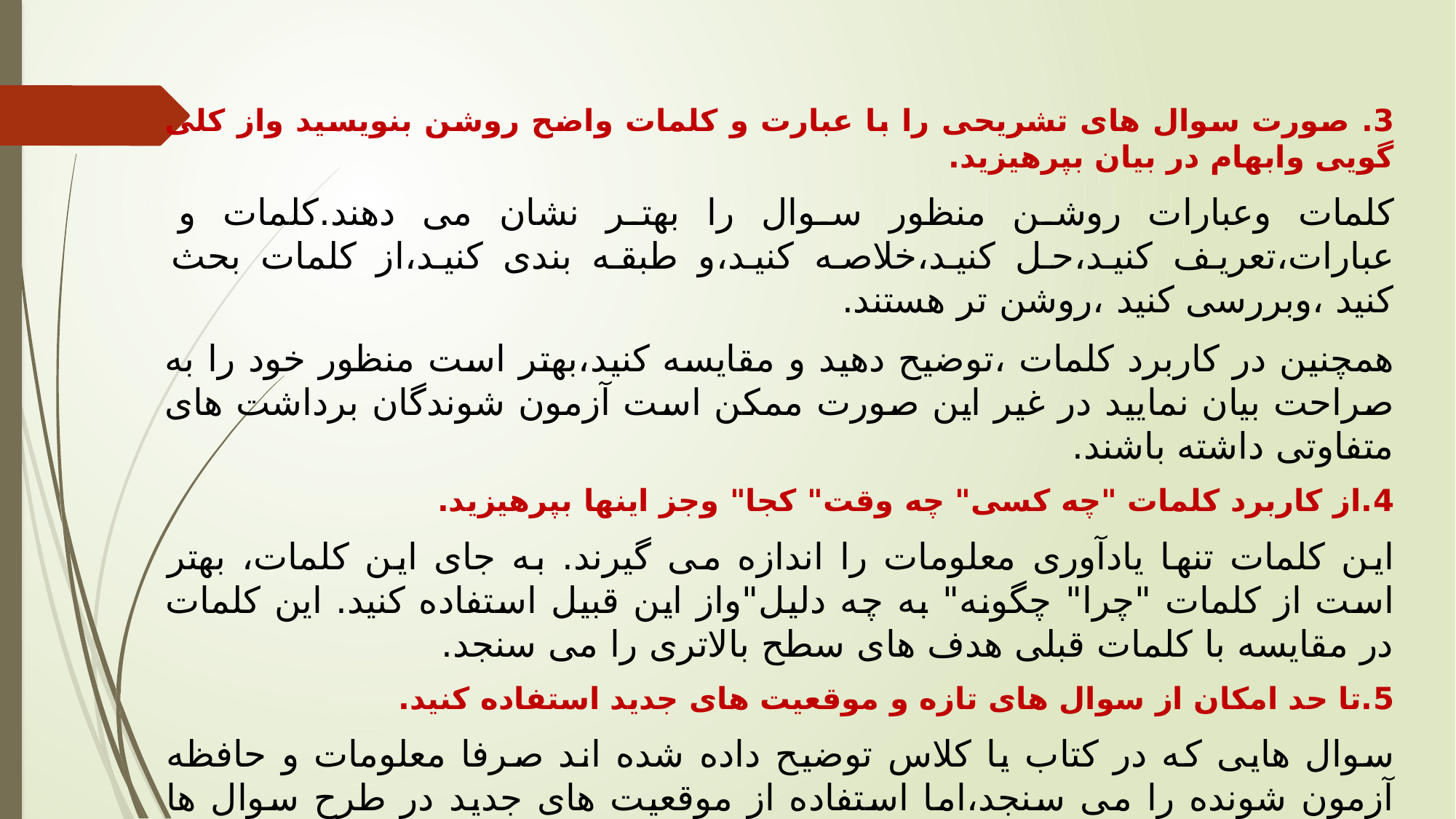

3. صورت سوال های تشریحی را با عبارت و کلمات واضح روشن بنویسید واز کلی گویی وابهام در بیان بپرهیزید.
کلمات وعبارات روشن منظور سوال را بهتر نشان می دهند.کلمات و عبارات،تعریف کنید،حل کنید،خلاصه کنید،و طبقه بندی کنید،از کلمات بحث کنید ،وبررسی کنید ،روشن تر هستند.
همچنین در کاربرد کلمات ،توضیح دهید و مقایسه کنید،بهتر است منظور خود را به صراحت بیان نمایید در غیر این صورت ممکن است آزمون شوندگان برداشت های متفاوتی داشته باشند.
4.از کاربرد کلمات "چه کسی" چه وقت" کجا" وجز اینها بپرهیزید.
این کلمات تنها یادآوری معلومات را اندازه می گیرند. به جای این کلمات، بهتر است از کلمات "چرا" چگونه" به چه دلیل"واز این قبیل استفاده کنید. این کلمات در مقایسه با کلمات قبلی هدف های سطح بالاتری را می سنجد.
5.تا حد امکان از سوال های تازه و موقعیت های جدید استفاده کنید.
سوال هایی که در کتاب یا کلاس توضیح داده شده اند صرفا معلومات و حافظه آزمون شونده را می سنجد،اما استفاده از موقعیت های جدید در طرح سوال ها قدرت کاربرد ودرک و فهم را اندازه می گیرند.